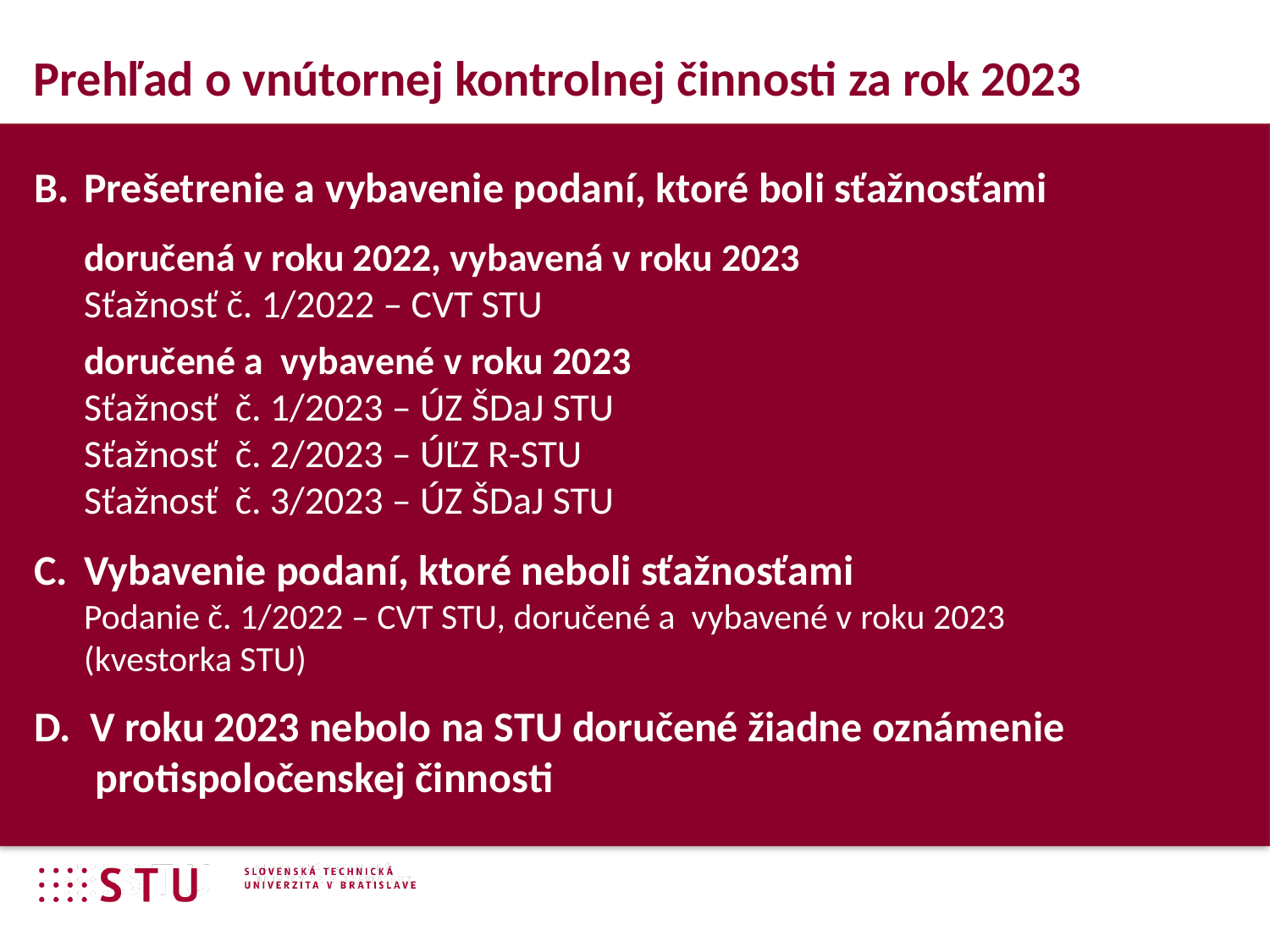

Prehľad o vnútornej kontrolnej činnosti za rok 2023

B. 	Prešetrenie a vybavenie podaní, ktoré boli sťažnosťami
doručená v roku 2022, vybavená v roku 2023
Sťažnosť č. 1/2022 – CVT STU
doručené a  vybavené v roku 2023
Sťažnosť  č. 1/2023 – ÚZ ŠDaJ STU
Sťažnosť  č. 2/2023 – ÚĽZ R-STU
Sťažnosť  č. 3/2023 – ÚZ ŠDaJ STU
C. 	Vybavenie podaní, ktoré neboli sťažnosťami
Podanie č. 1/2022 – CVT STU, doručené a  vybavené v roku 2023         (kvestorka STU)
D.  V roku 2023 nebolo na STU doručené žiadne oznámenie protispoločenskej činnosti